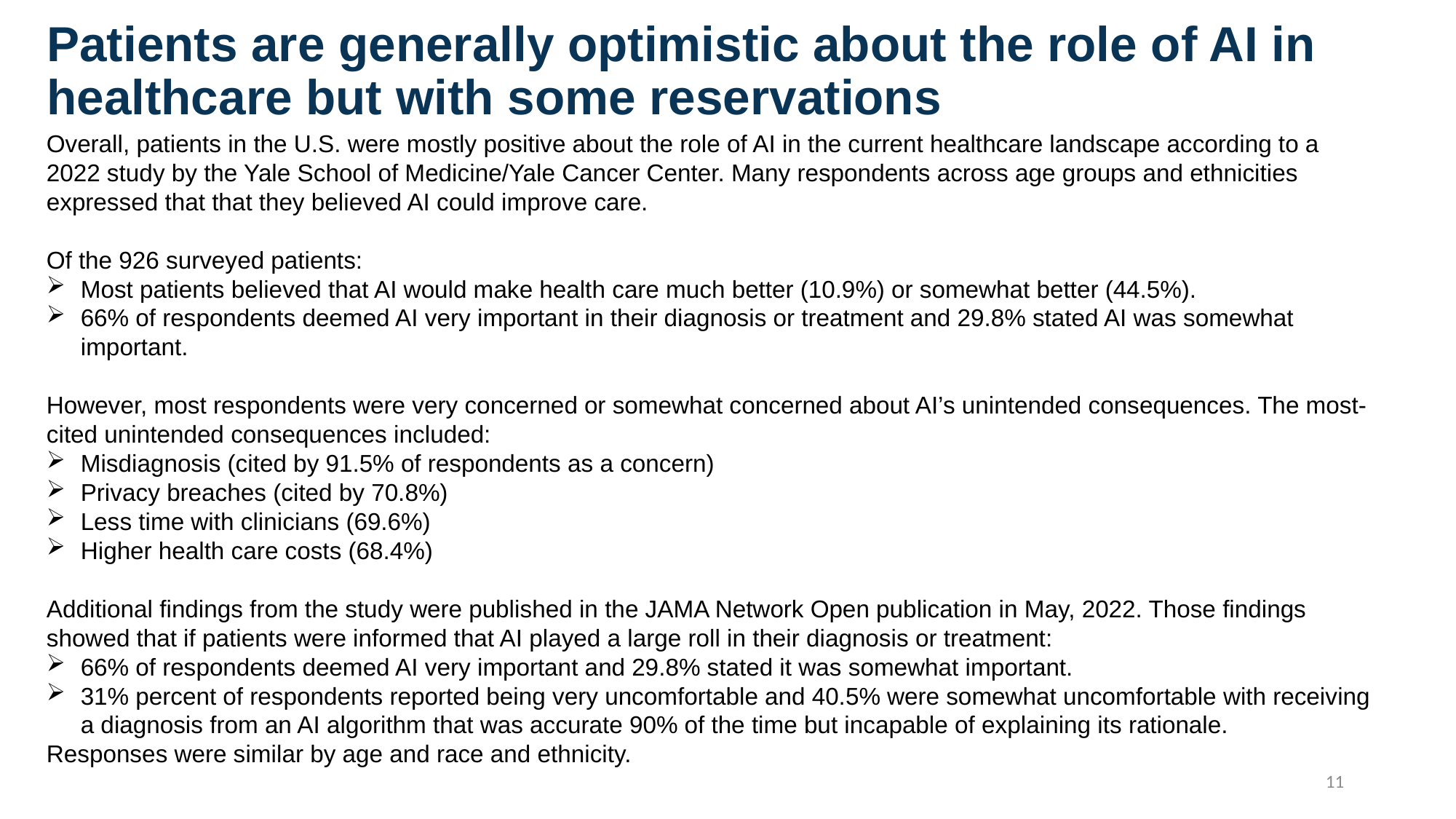

# Patients are generally optimistic about the role of AI in healthcare but with some reservations

Overall, patients in the U.S. were mostly positive about the role of AI in the current healthcare landscape according to a 2022 study by the Yale School of Medicine/Yale Cancer Center. Many respondents across age groups and ethnicities expressed that that they believed AI could improve care.

Of the 926 surveyed patients:
Most patients believed that AI would make health care much better (10.9%) or somewhat better (44.5%).
66% of respondents deemed AI very important in their diagnosis or treatment and 29.8% stated AI was somewhat important.

However, most respondents were very concerned or somewhat concerned about AI’s unintended consequences. The most-cited unintended consequences included:
Misdiagnosis (cited by 91.5% of respondents as a concern)
Privacy breaches (cited by 70.8%)
Less time with clinicians (69.6%)
Higher health care costs (68.4%)

Additional findings from the study were published in the JAMA Network Open publication in May, 2022. Those findings showed that if patients were informed that AI played a large roll in their diagnosis or treatment:
66% of respondents deemed AI very important and 29.8% stated it was somewhat important.
31% percent of respondents reported being very uncomfortable and 40.5% were somewhat uncomfortable with receiving a diagnosis from an AI algorithm that was accurate 90% of the time but incapable of explaining its rationale.
Responses were similar by age and race and ethnicity.
11